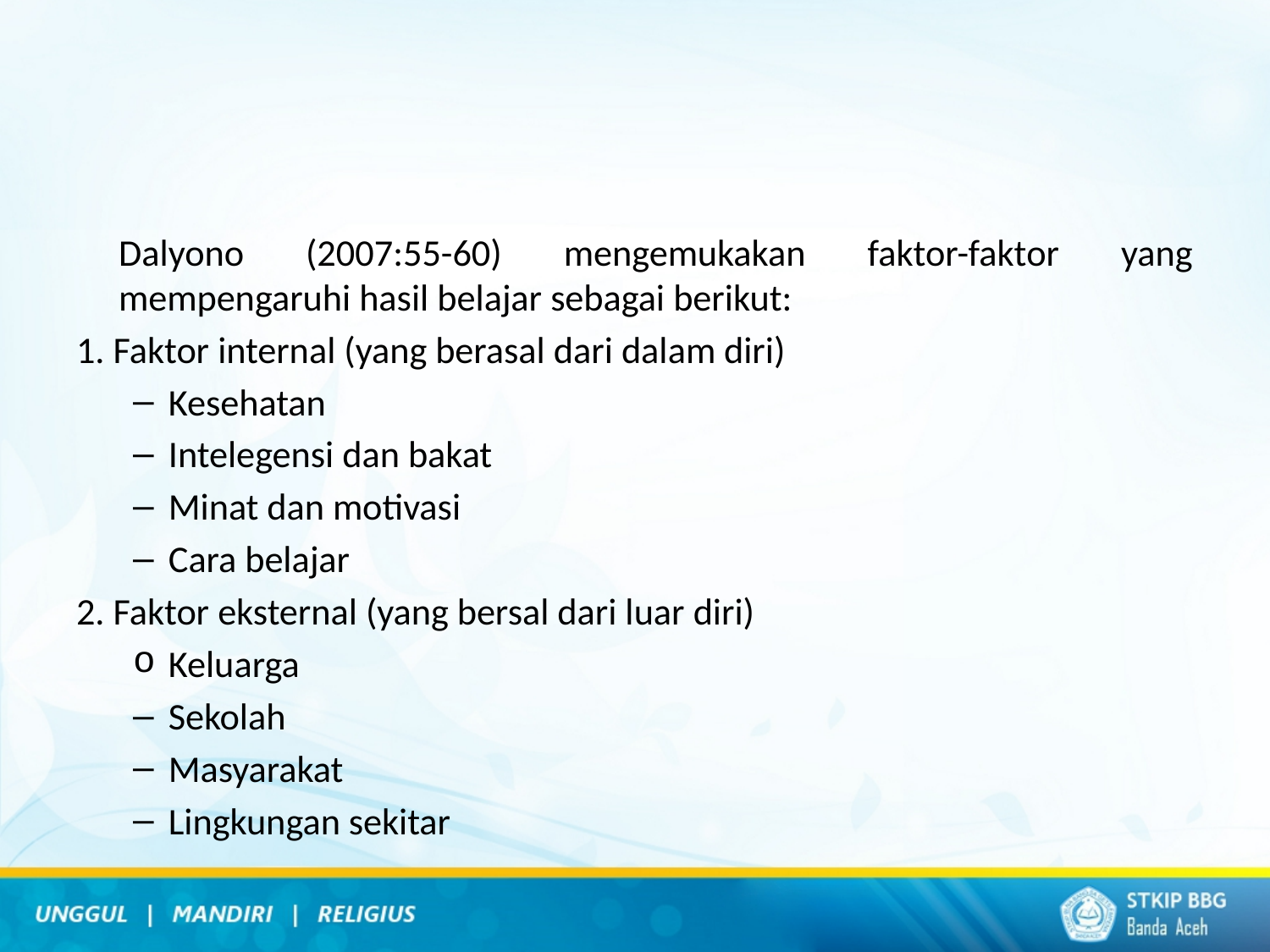

#
		Dalyono (2007:55-60) mengemukakan faktor-faktor yang mempengaruhi hasil belajar sebagai berikut:
1. Faktor internal (yang berasal dari dalam diri)
Kesehatan
Intelegensi dan bakat
Minat dan motivasi
Cara belajar
2. Faktor eksternal (yang bersal dari luar diri)
Keluarga
Sekolah
Masyarakat
Lingkungan sekitar